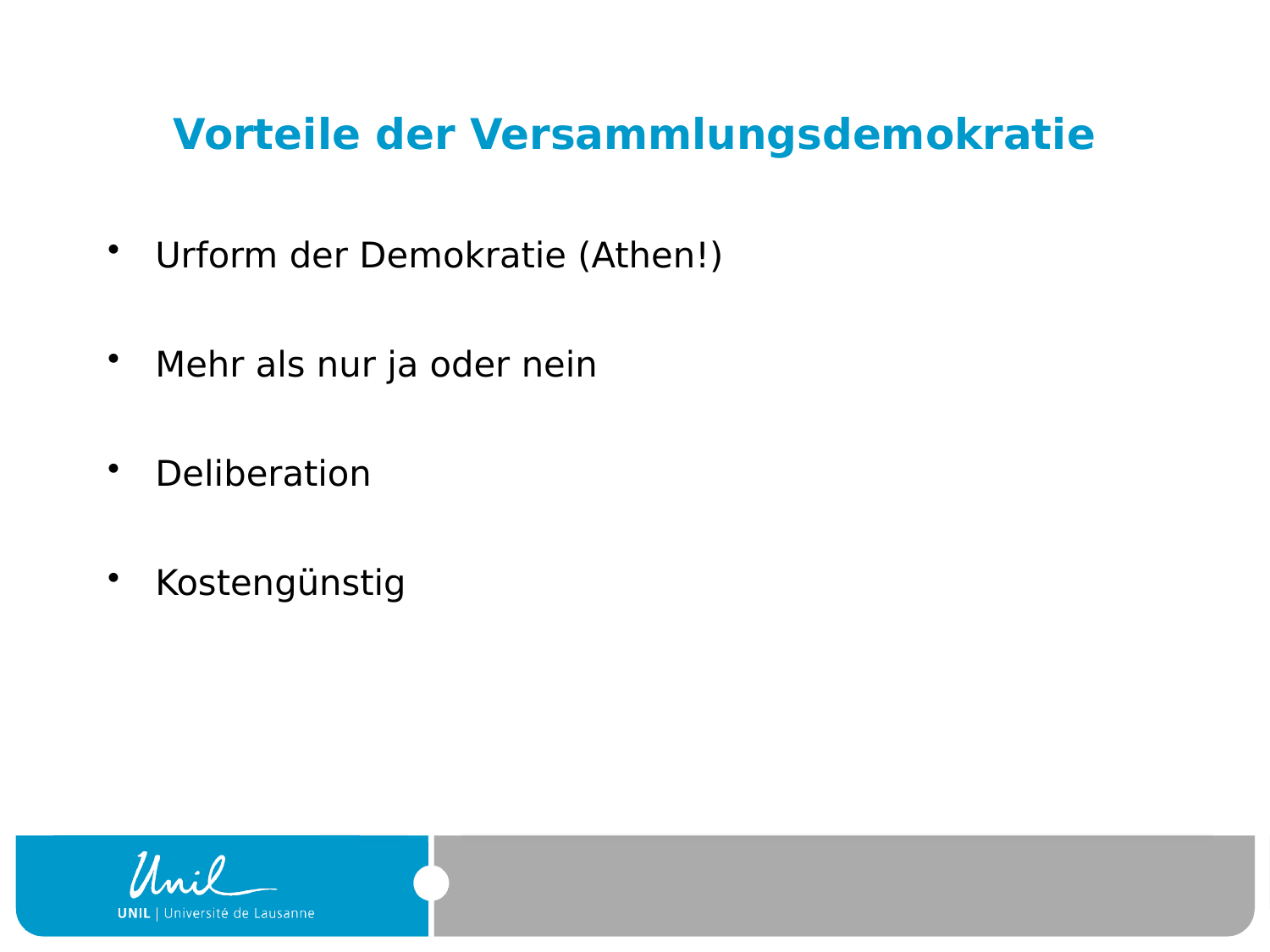

# Vorteile der Versammlungsdemokratie
Urform der Demokratie (Athen!)

Mehr als nur ja oder nein

Deliberation

Kostengünstig